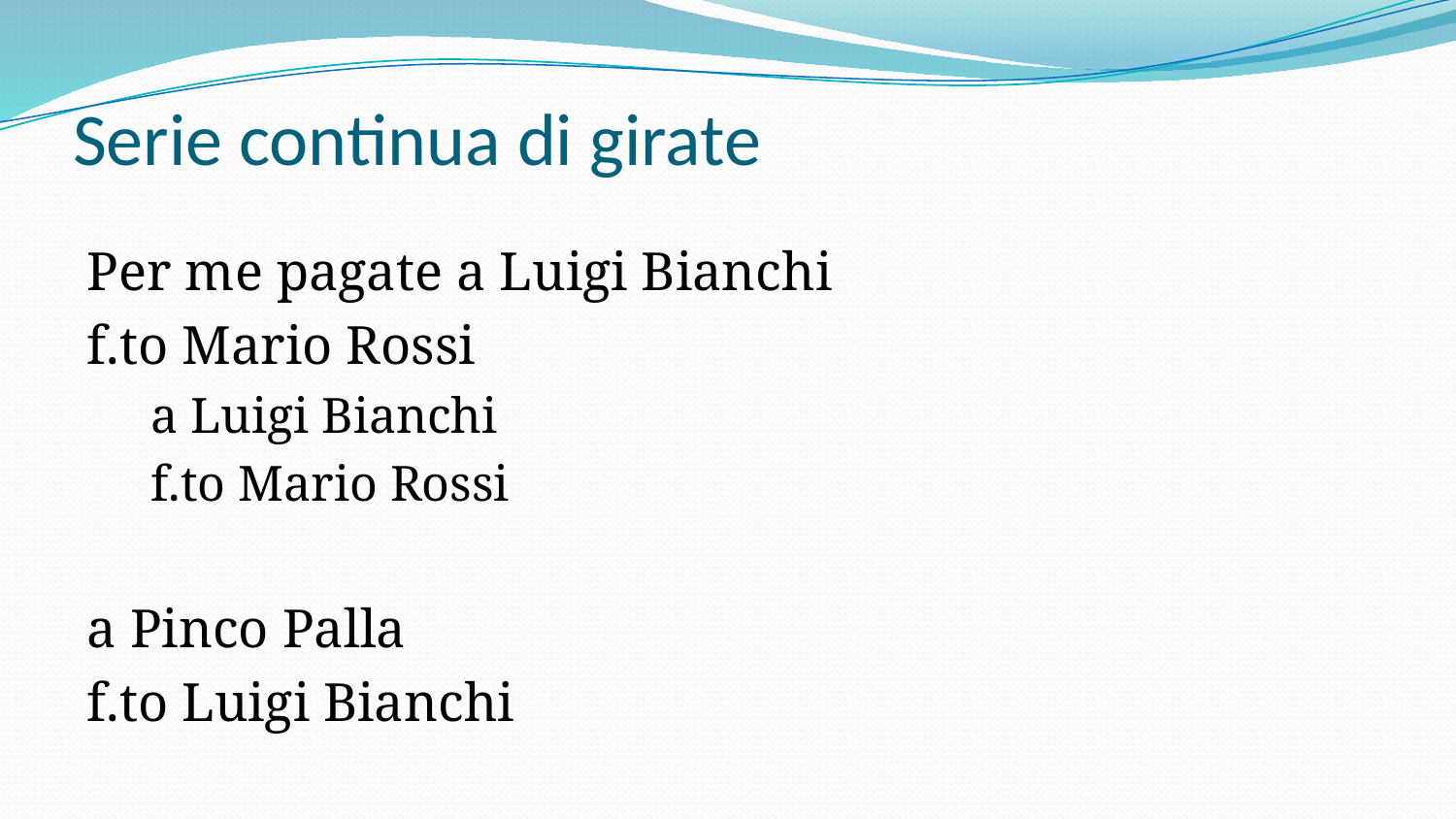

# Serie continua di girate
Per me pagate a Luigi Bianchi
f.to Mario Rossi
a Luigi Bianchi
f.to Mario Rossi

a Pinco Palla
f.to Luigi Bianchi